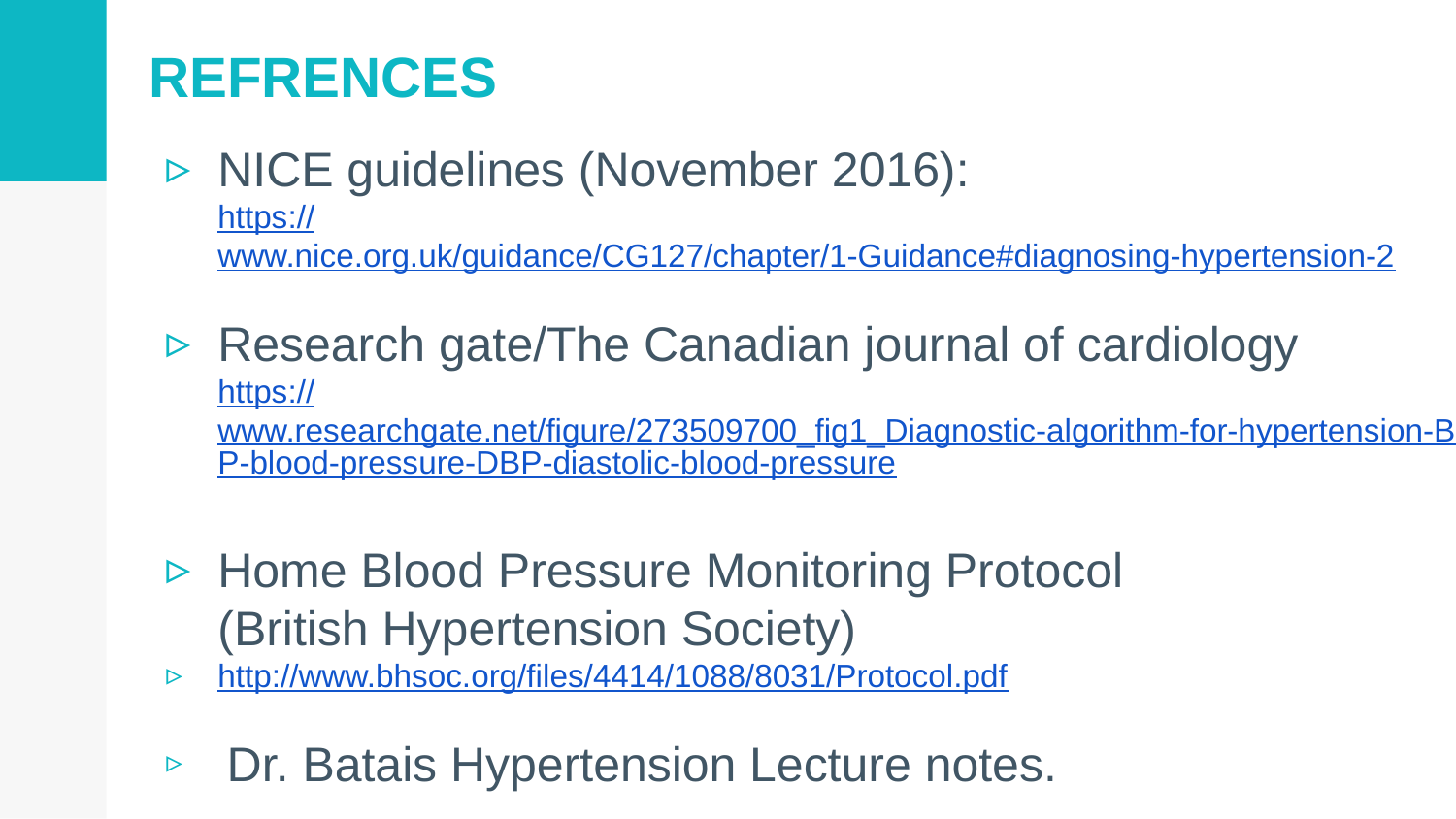

# REFRENCES
NICE guidelines (November 2016):
https://www.nice.org.uk/guidance/CG127/chapter/1-Guidance#diagnosing-hypertension-2

Research gate/The Canadian journal of cardiology
https://www.researchgate.net/figure/273509700_fig1_Diagnostic-algorithm-for-hypertension-BP-blood-pressure-DBP-diastolic-blood-pressure

Home Blood Pressure Monitoring Protocol
(British Hypertension Society)
http://www.bhsoc.org/files/4414/1088/8031/Protocol.pdf

 Dr. Batais Hypertension Lecture notes.